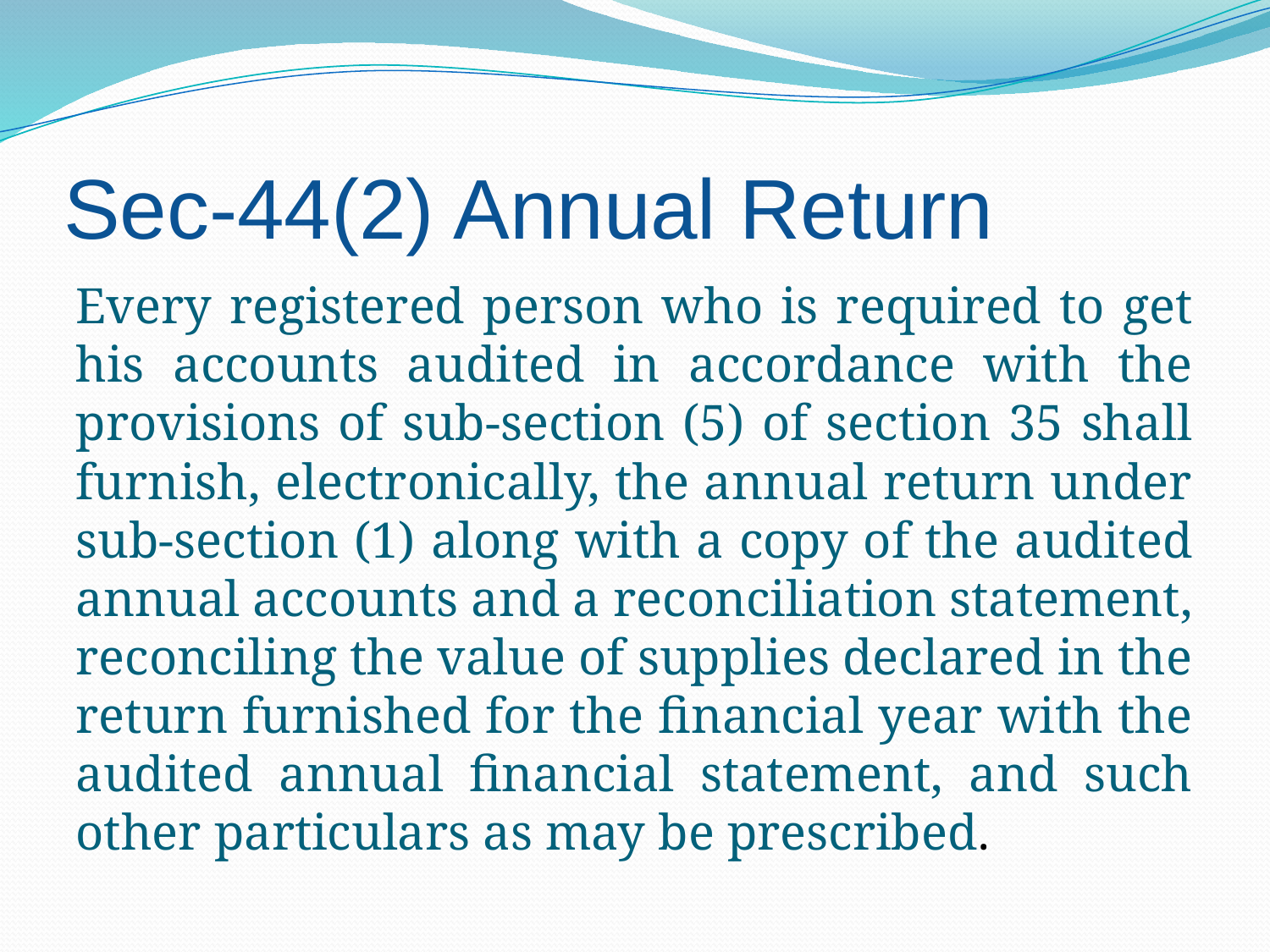

# Sec-44(2) Annual Return
Every registered person who is required to get his accounts audited in accordance with the provisions of sub-section (5) of section 35 shall furnish, electronically, the annual return under sub-section (1) along with a copy of the audited annual accounts and a reconciliation statement, reconciling the value of supplies declared in the return furnished for the financial year with the audited annual financial statement, and such other particulars as may be prescribed.